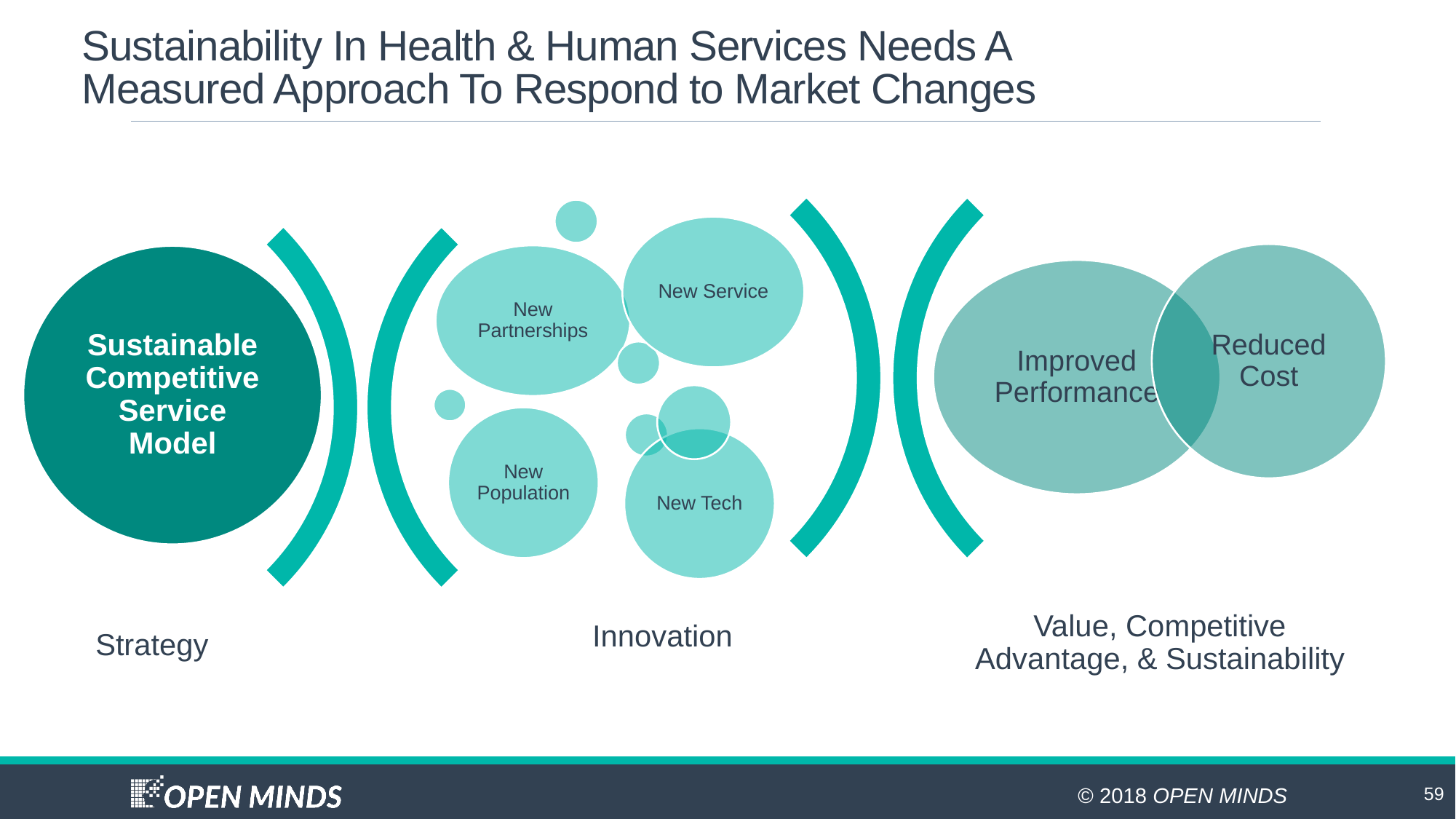

# Sustainability In Health & Human Services Needs A Measured Approach To Respond to Market Changes
Value, Competitive Advantage, & Sustainability
Strategy
Improved Performance
Reduced Cost
New Partnerships
New Service
New Population
New Tech
Sustainable Competitive Service Model
Innovation
59